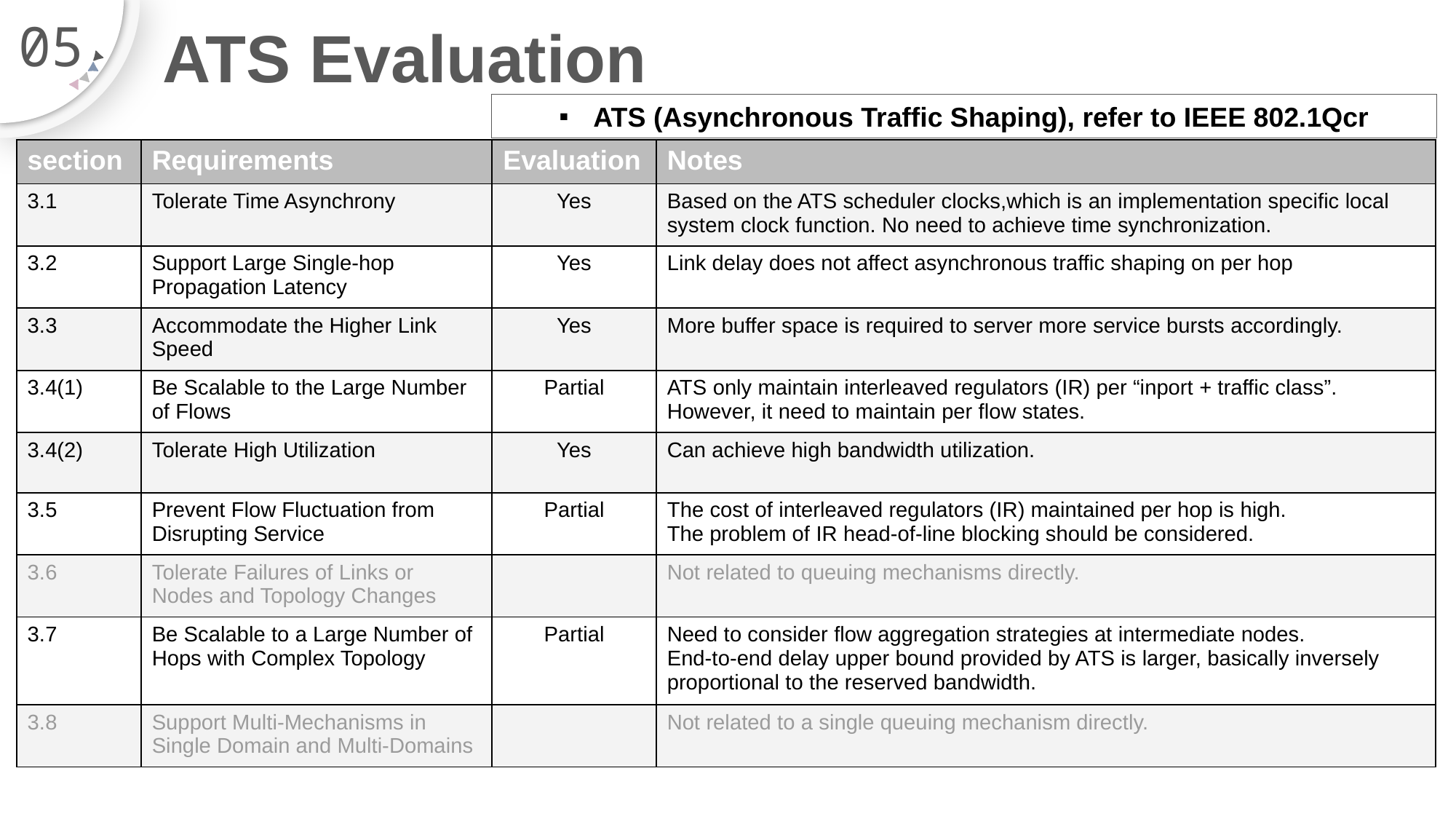

05
ATS Evaluation
ATS (Asynchronous Traffic Shaping), refer to IEEE 802.1Qcr
| section | Requirements | Evaluation | Notes |
| --- | --- | --- | --- |
| 3.1 | Tolerate Time Asynchrony | Yes | Based on the ATS scheduler clocks,which is an implementation specific local system clock function. No need to achieve time synchronization. |
| 3.2 | Support Large Single-hop Propagation Latency | Yes | Link delay does not affect asynchronous traffic shaping on per hop |
| 3.3 | Accommodate the Higher Link Speed | Yes | More buffer space is required to server more service bursts accordingly. |
| 3.4(1) | Be Scalable to the Large Number of Flows | Partial | ATS only maintain interleaved regulators (IR) per “inport + traffic class”. However, it need to maintain per flow states. |
| 3.4(2) | Tolerate High Utilization | Yes | Can achieve high bandwidth utilization. |
| 3.5 | Prevent Flow Fluctuation from Disrupting Service | Partial | The cost of interleaved regulators (IR) maintained per hop is high. The problem of IR head-of-line blocking should be considered. |
| 3.6 | Tolerate Failures of Links or Nodes and Topology Changes |  | Not related to queuing mechanisms directly. |
| 3.7 | Be Scalable to a Large Number of Hops with Complex Topology | Partial | Need to consider flow aggregation strategies at intermediate nodes. End-to-end delay upper bound provided by ATS is larger, basically inversely proportional to the reserved bandwidth. |
| 3.8 | Support Multi-Mechanisms in Single Domain and Multi-Domains |  | Not related to a single queuing mechanism directly. |